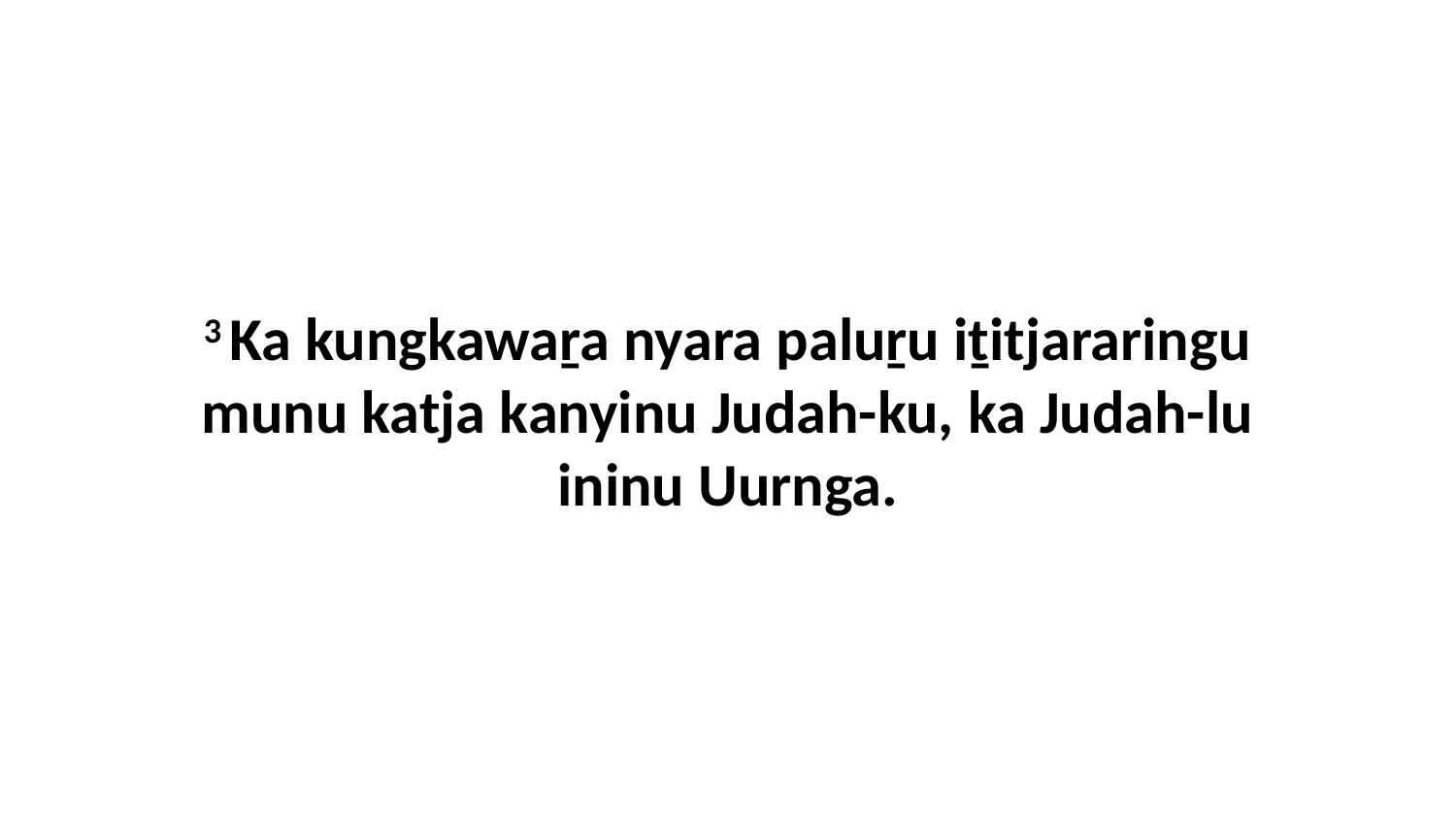

3 Ka kungkawaṟa nyara paluṟu iṯitjararingu munu katja kanyinu Judah-ku, ka Judah-lu ininu Uurnga.